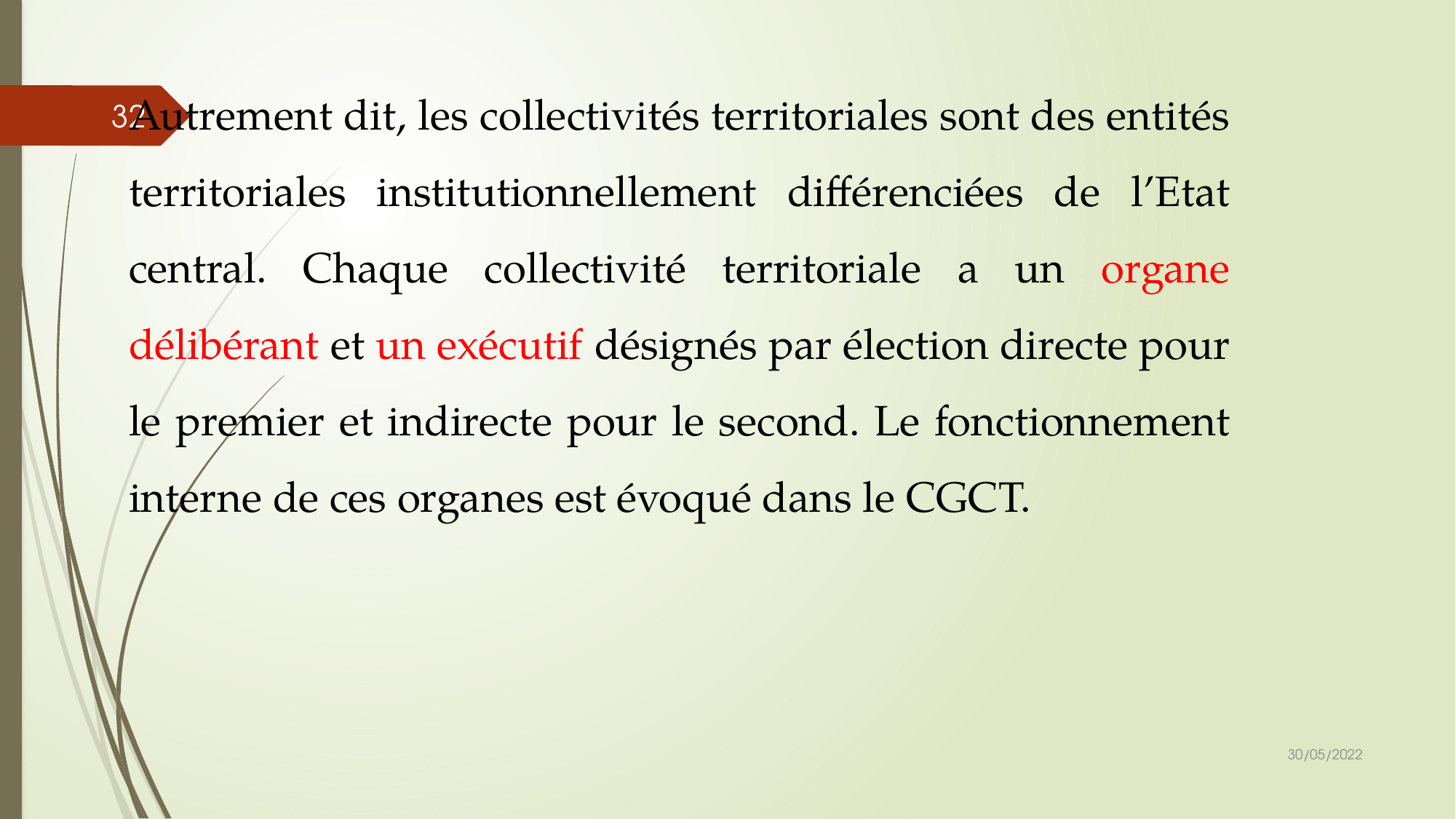

Autrement dit, les collectivités territoriales sont des entités territoriales institutionnellement différenciées de l’Etat central. Chaque collectivité territoriale a un organe délibérant et un exécutif désignés par élection directe pour le premier et indirecte pour le second. Le fonctionnement interne de ces organes est évoqué dans le CGCT.
32
30/05/2022